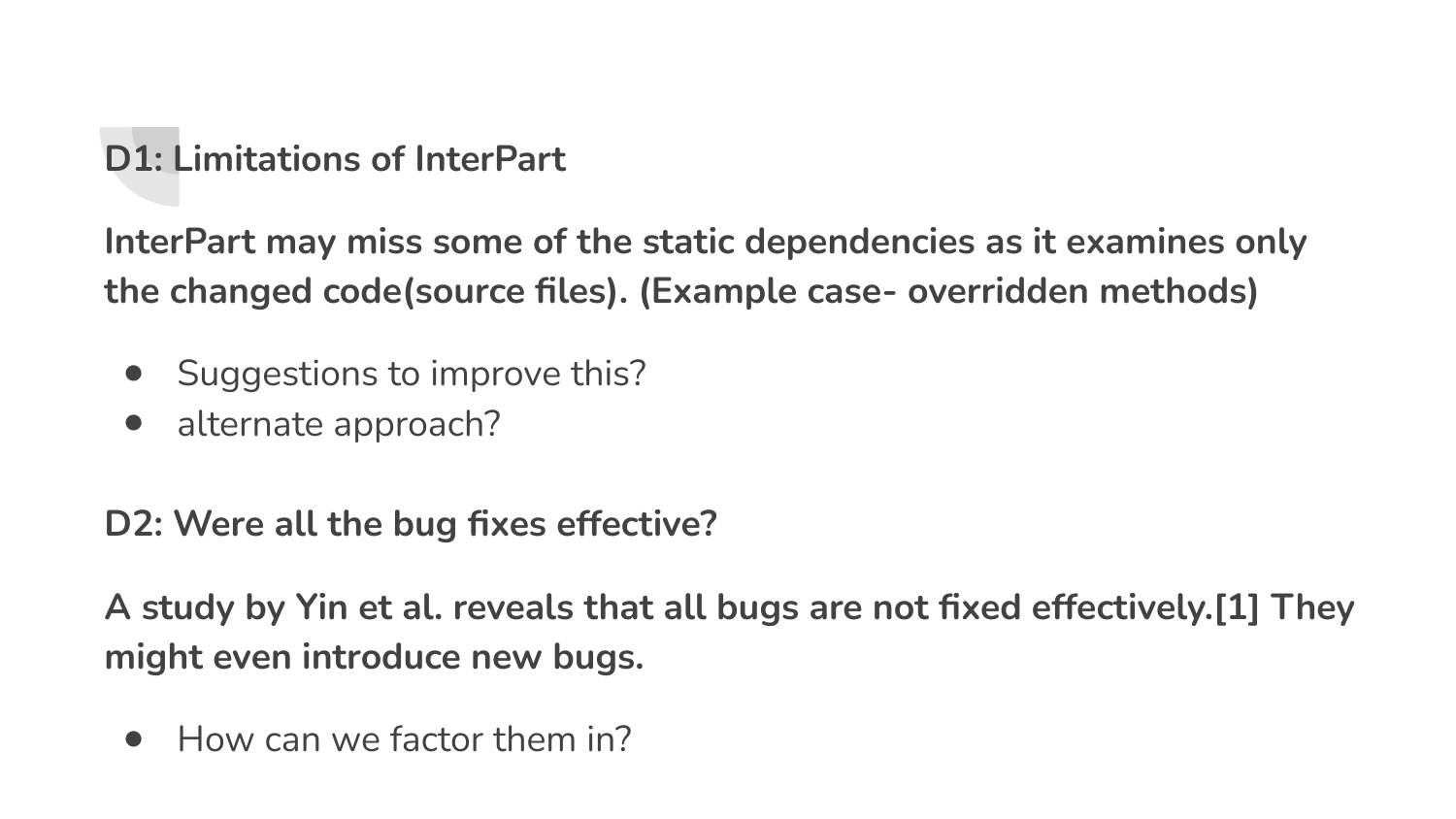

D1: Limitations of InterPart
InterPart may miss some of the static dependencies as it examines only the changed code(source files). (Example case- overridden methods)
Suggestions to improve this?
alternate approach?

D2: Were all the bug fixes effective?
A study by Yin et al. reveals that all bugs are not fixed effectively.[1] They might even introduce new bugs.
How can we factor them in?